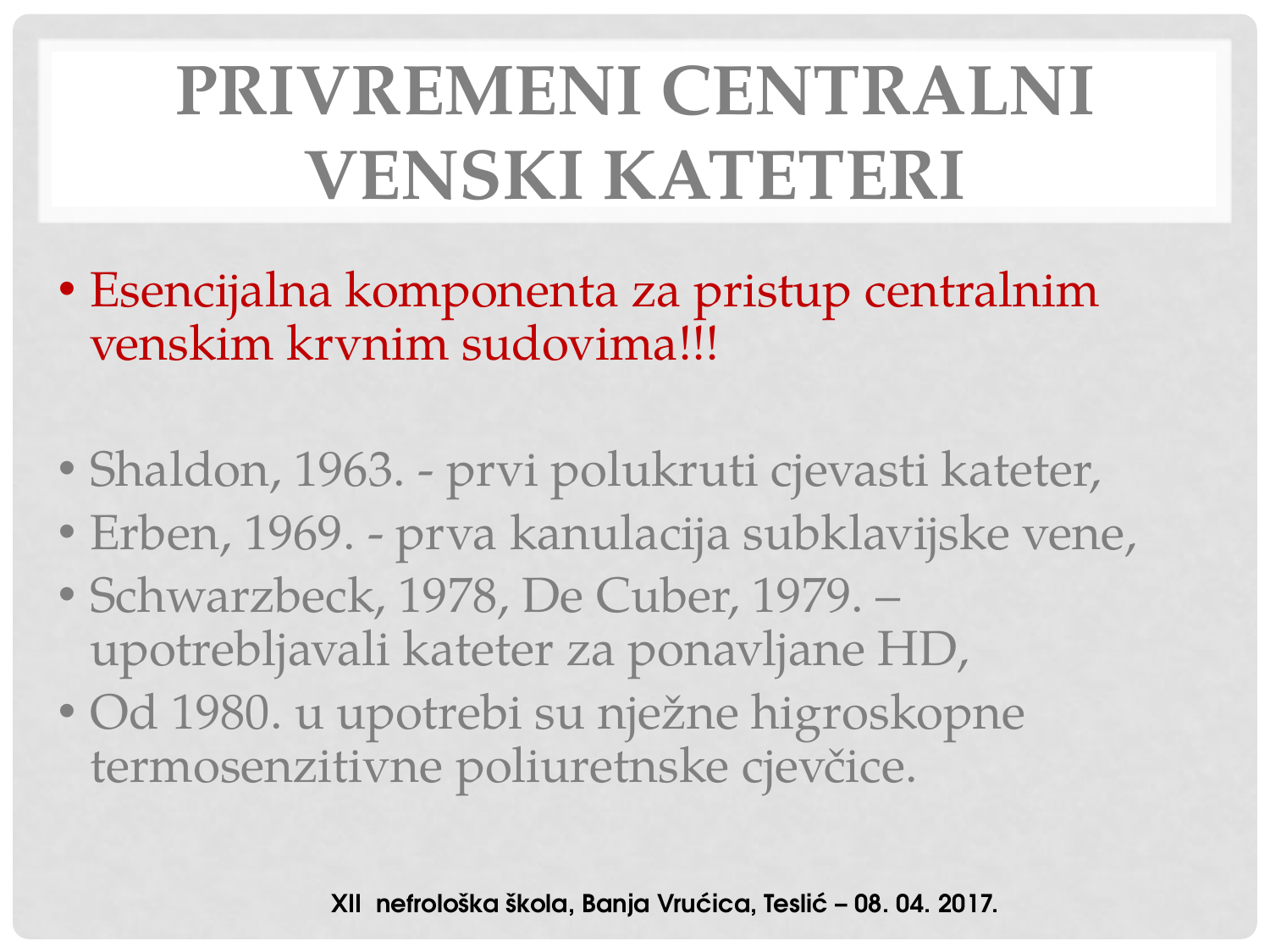

# Privremeni centralni venski kateteri
Esencijalna komponenta za pristup centralnim venskim krvnim sudovima!!!

Shaldon, 1963. - prvi polukruti cjevasti kateter,
Erben, 1969. - prva kanulacija subklavijske vene,
Schwarzbeck, 1978, De Cuber, 1979. – upotrebljavali kateter za ponavljane HD,
Od 1980. u upotrebi su nježne higroskopne termosenzitivne poliuretnske cjevčice.
XII  nefrološka škola, Banja Vrućica, Teslić – 08. 04. 2017.